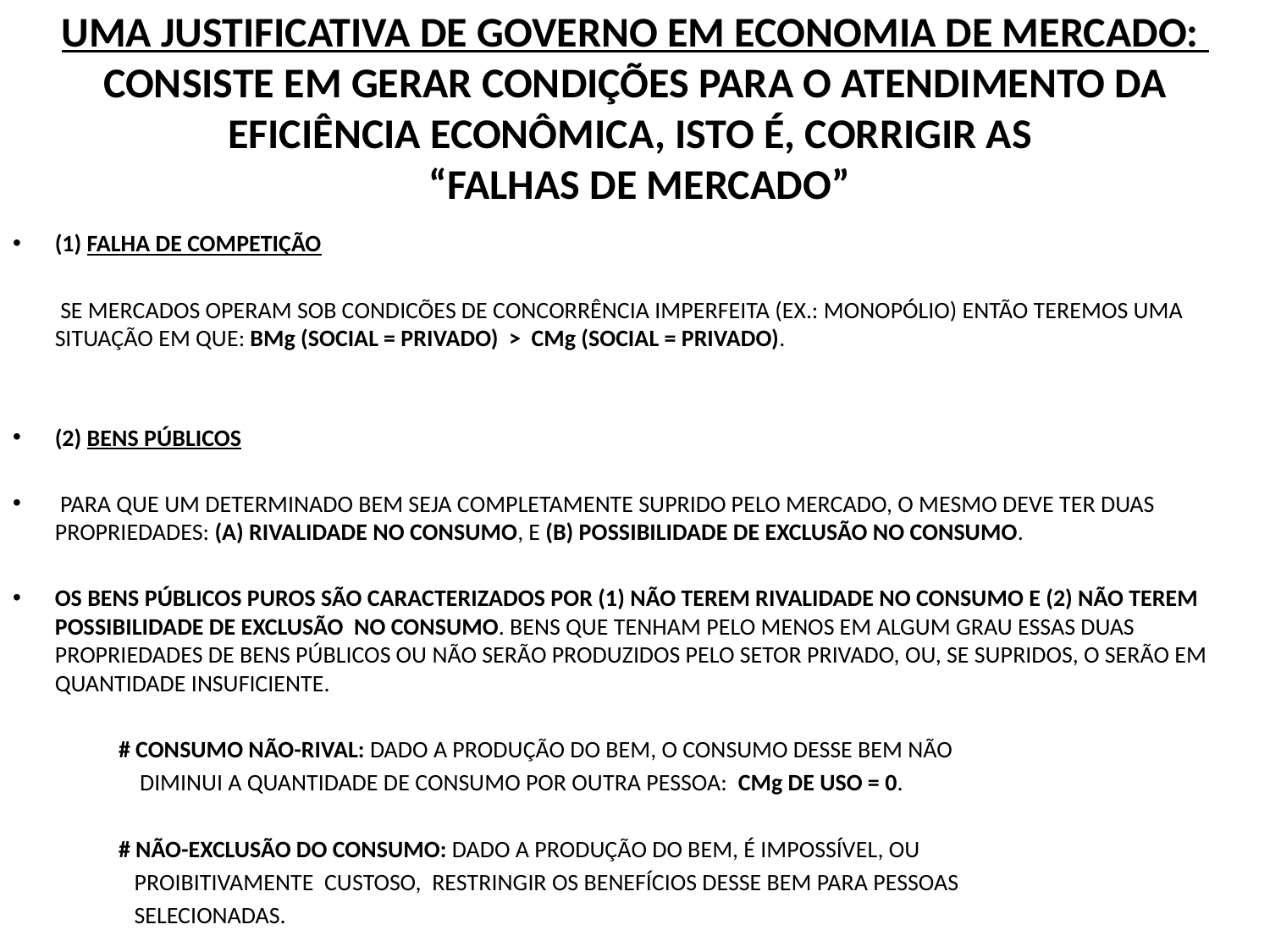

# UMA JUSTIFICATIVA DE GOVERNO EM ECONOMIA DE MERCADO: CONSISTE EM GERAR CONDIÇÕES PARA O ATENDIMENTO DA EFICIÊNCIA ECONÔMICA, ISTO É, CORRIGIR AS “FALHAS DE MERCADO”
(1) FALHA DE COMPETIÇÃO

         SE MERCADOS OPERAM SOB CONDICÕES DE CONCORRÊNCIA IMPERFEITA (EX.: MONOPÓLIO) ENTÃO TEREMOS UMA SITUAÇÃO EM QUE: BMg (SOCIAL = PRIVADO)  >  CMg (SOCIAL = PRIVADO).

(2) BENS PÚBLICOS

 PARA QUE UM DETERMINADO BEM SEJA COMPLETAMENTE SUPRIDO PELO MERCADO, O MESMO DEVE TER DUAS PROPRIEDADES: (A) RIVALIDADE NO CONSUMO, E (B) POSSIBILIDADE DE EXCLUSÃO NO CONSUMO.

OS BENS PÚBLICOS PUROS SÃO CARACTERIZADOS POR (1) NÃO TEREM RIVALIDADE NO CONSUMO E (2) NÃO TEREM POSSIBILIDADE DE EXCLUSÃO  NO CONSUMO. BENS QUE TENHAM PELO MENOS EM ALGUM GRAU ESSAS DUAS PROPRIEDADES DE BENS PÚBLICOS OU NÃO SERÃO PRODUZIDOS PELO SETOR PRIVADO, OU, SE SUPRIDOS, O SERÃO EM QUANTIDADE INSUFICIENTE.

                    # CONSUMO NÃO-RIVAL: DADO A PRODUÇÃO DO BEM, O CONSUMO DESSE BEM NÃO
                        DIMINUI A QUANTIDADE DE CONSUMO POR OUTRA PESSOA:  CMg DE USO = 0.

                    # NÃO-EXCLUSÃO DO CONSUMO: DADO A PRODUÇÃO DO BEM, É IMPOSSÍVEL, OU
                       PROIBITIVAMENTE  CUSTOSO,  RESTRINGIR OS BENEFÍCIOS DESSE BEM PARA PESSOAS
                       SELECIONADAS.